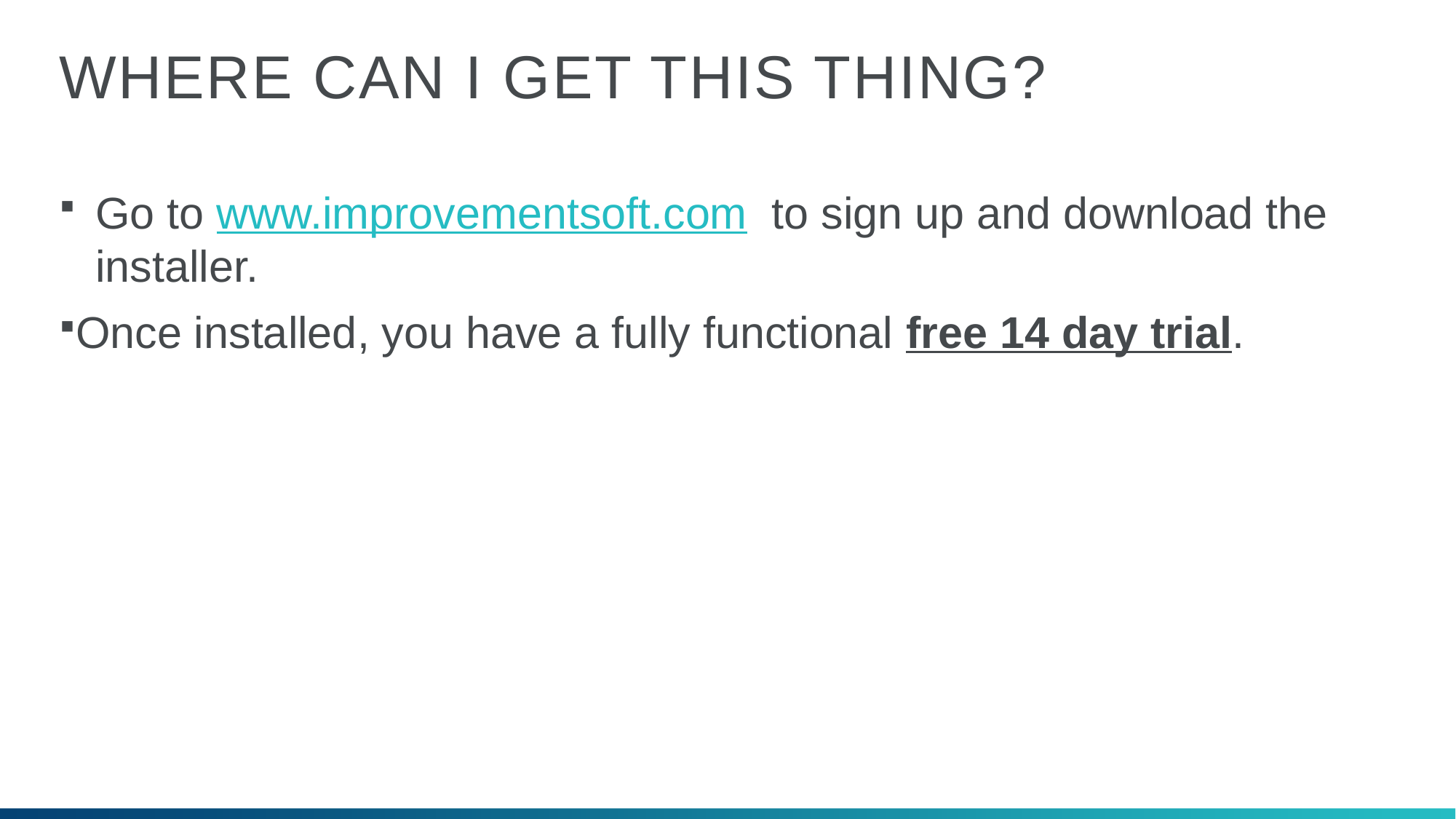

# Where can I get this thing?
Go to www.improvementsoft.com  to sign up and download the installer.
Once installed, you have a fully functional free 14 day trial.